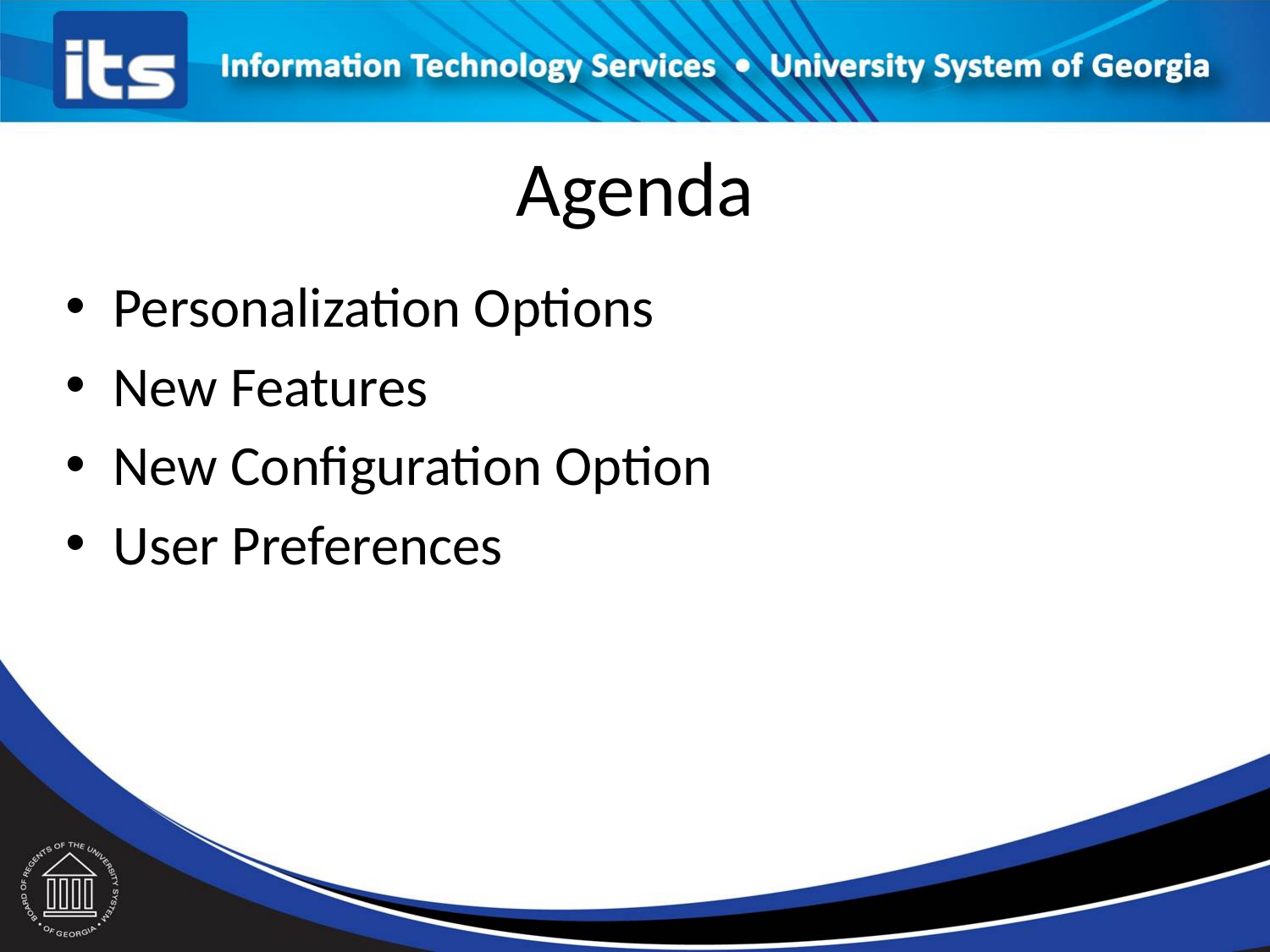

# Agenda
Personalization Options
New Features
New Configuration Option
User Preferences